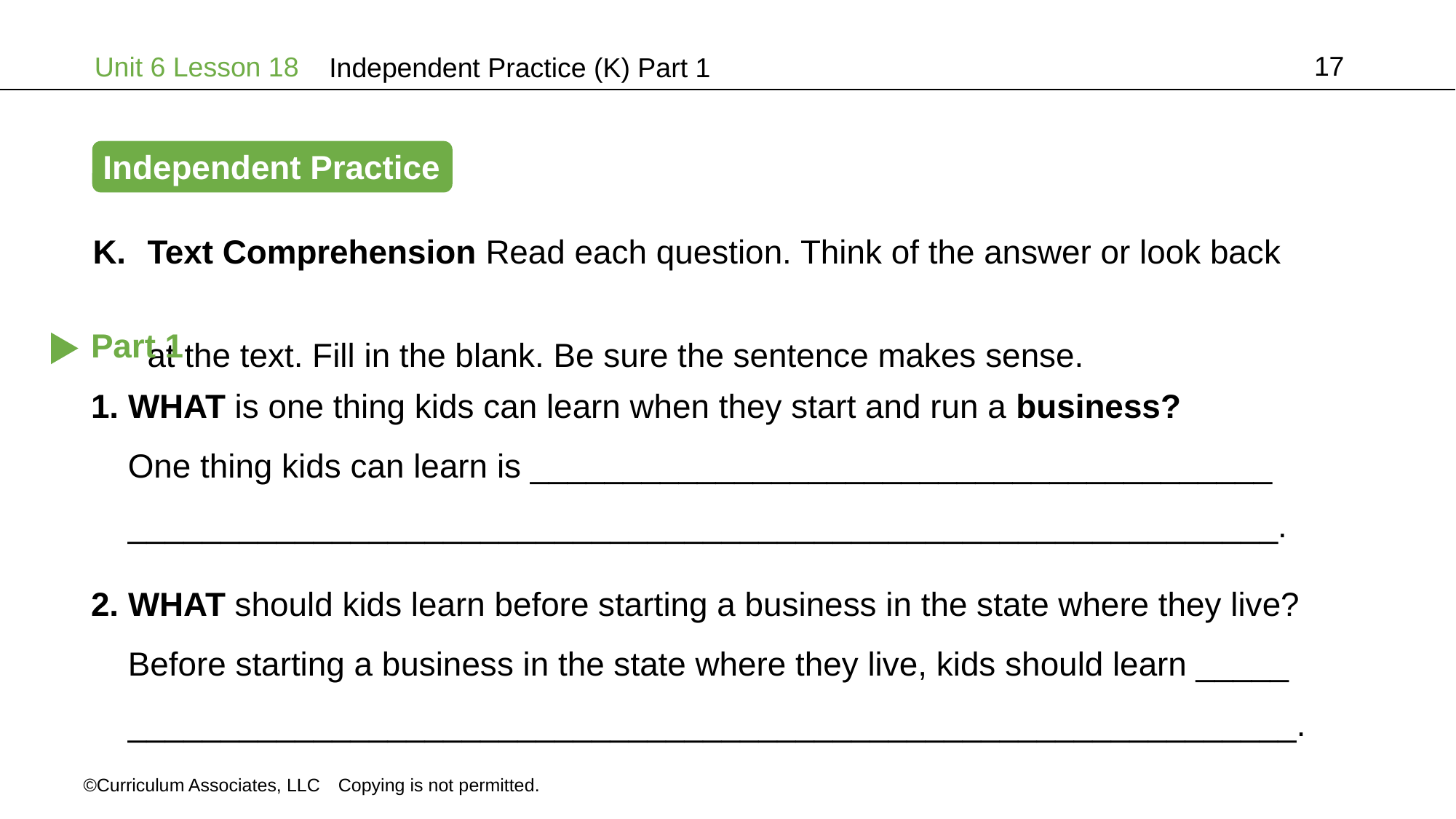

17
Independent Practice (K) Part 1
Independent Practice

Text Comprehension Read each question. Think of the answer or look back
at the text. Fill in the blank. Be sure the sentence makes sense.
Part 1

1. WHAT is one thing kids can learn when they start and run a business?
    One thing kids can learn is ________________________________________
    ______________________________________________________________.
2. WHAT should kids learn before starting a business in the state where they live?
    Before starting a business in the state where they live, kids should learn _____
    _______________________________________________________________.